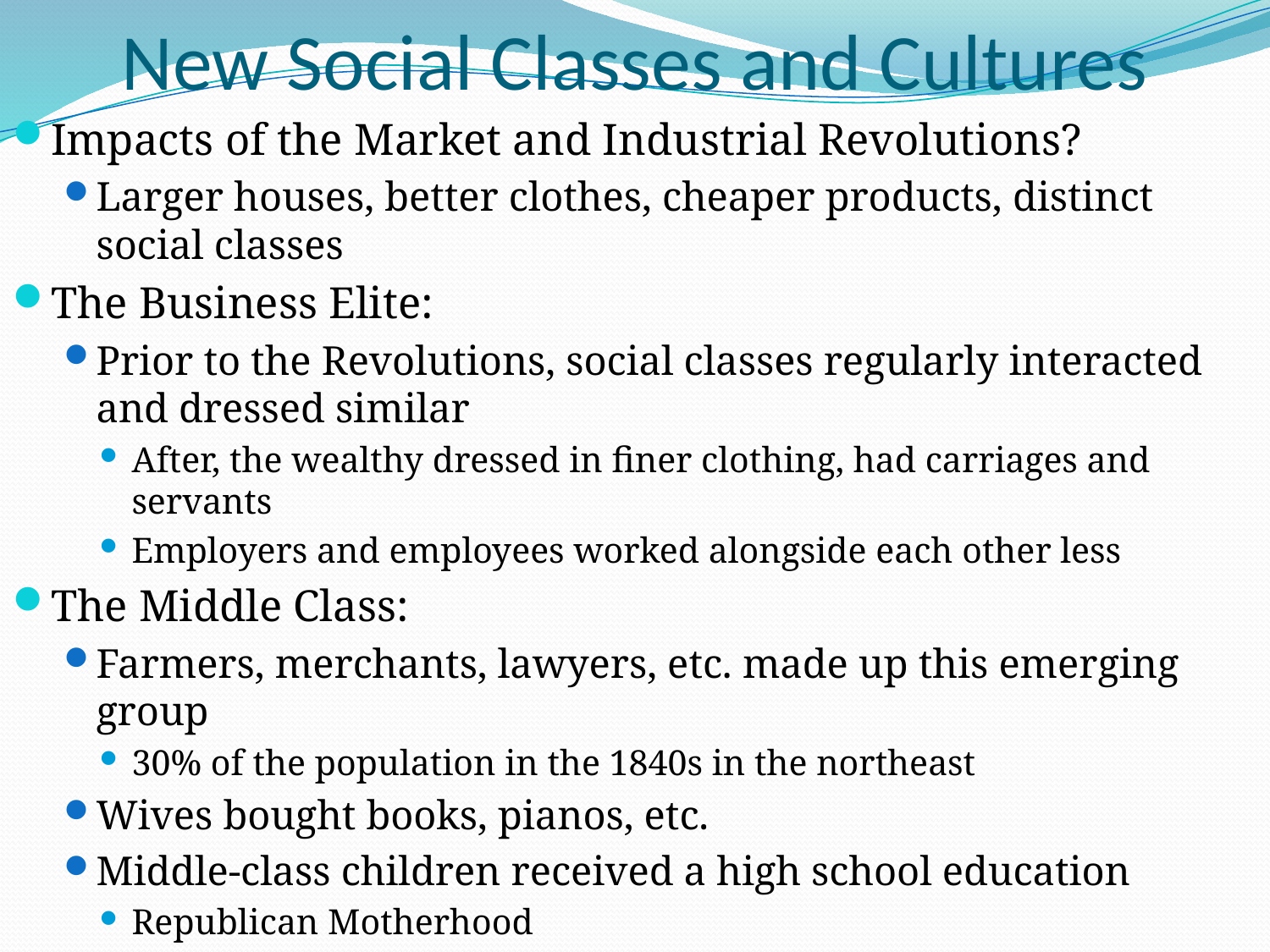

# New Social Classes and Cultures
Impacts of the Market and Industrial Revolutions?
Larger houses, better clothes, cheaper products, distinct social classes
The Business Elite:
Prior to the Revolutions, social classes regularly interacted and dressed similar
After, the wealthy dressed in finer clothing, had carriages and servants
Employers and employees worked alongside each other less
The Middle Class:
Farmers, merchants, lawyers, etc. made up this emerging group
30% of the population in the 1840s in the northeast
Wives bought books, pianos, etc.
Middle-class children received a high school education
Republican Motherhood